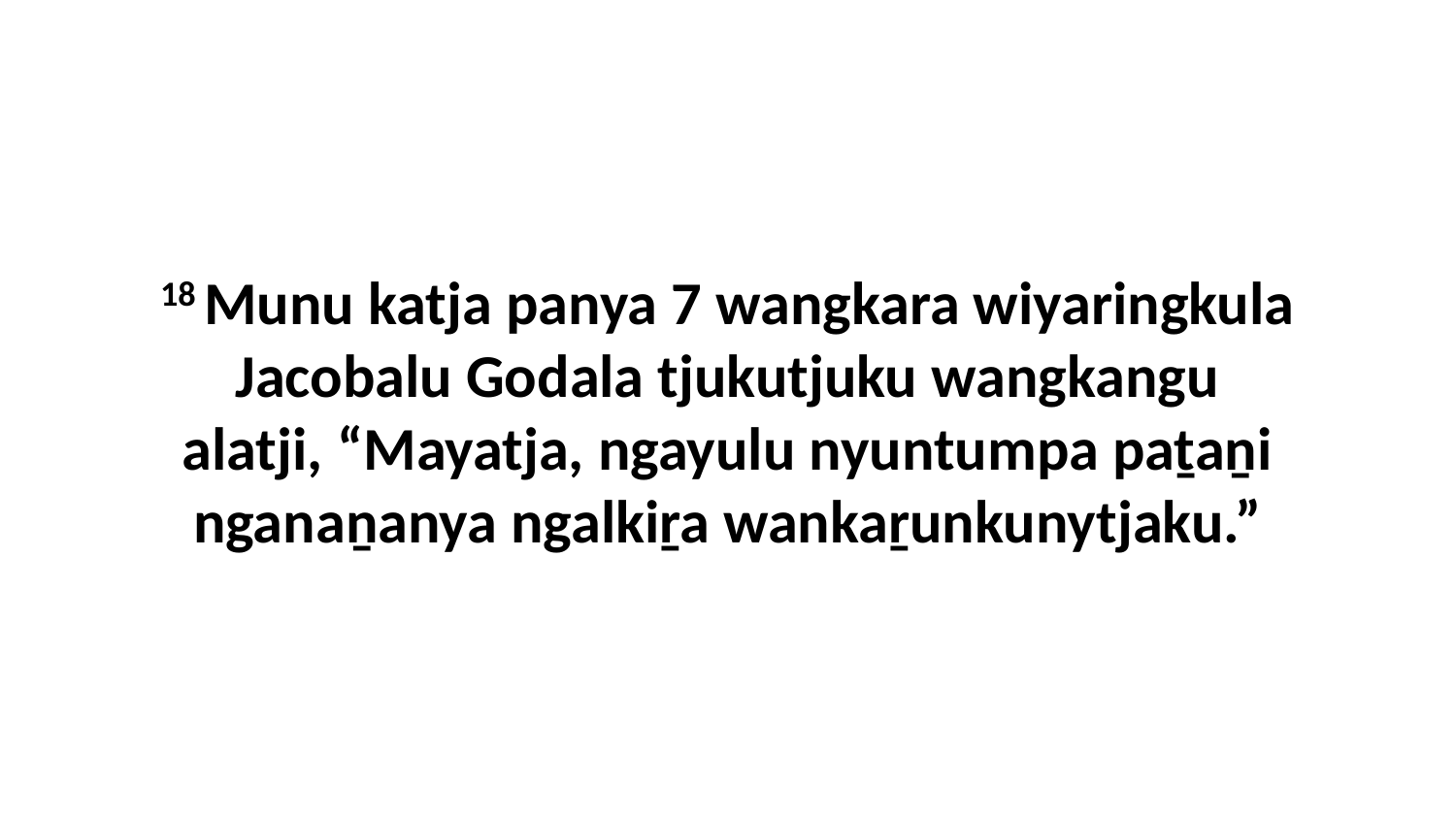

18 Munu katja panya 7 wangkara wiyaringkula Jacobalu Godala tjukutjuku wangkangu alatji, “Mayatja, ngayulu nyuntumpa paṯaṉi nganaṉanya ngalkiṟa wankaṟunkunytjaku.”